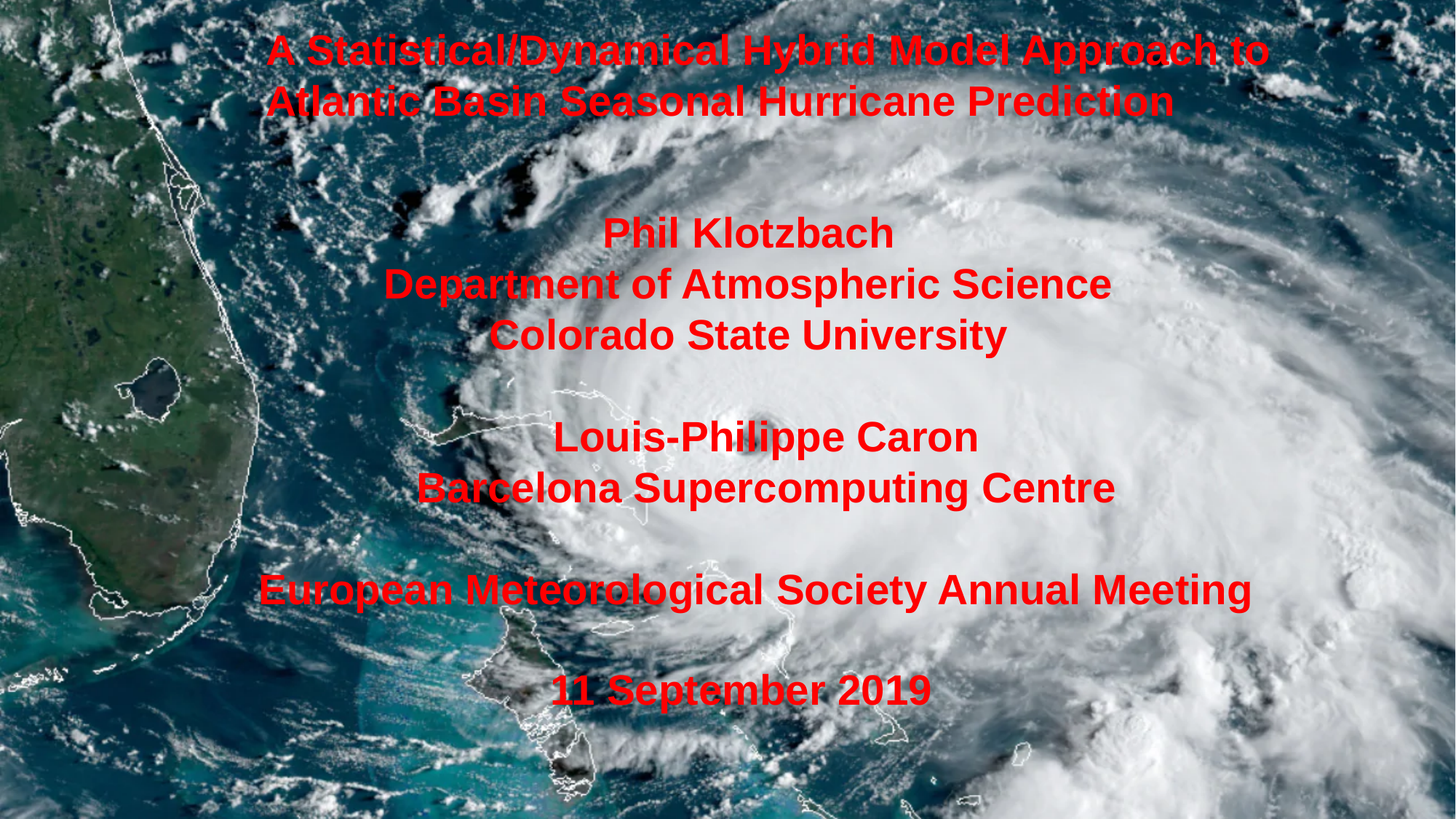

A Statistical/Dynamical Hybrid Model Approach to Atlantic Basin Seasonal Hurricane Prediction

Phil Klotzbach
Department of Atmospheric Science
Colorado State University
Louis-Philippe Caron
Barcelona Supercomputing Centre
European Meteorological Society Annual Meeting
11 September 2019